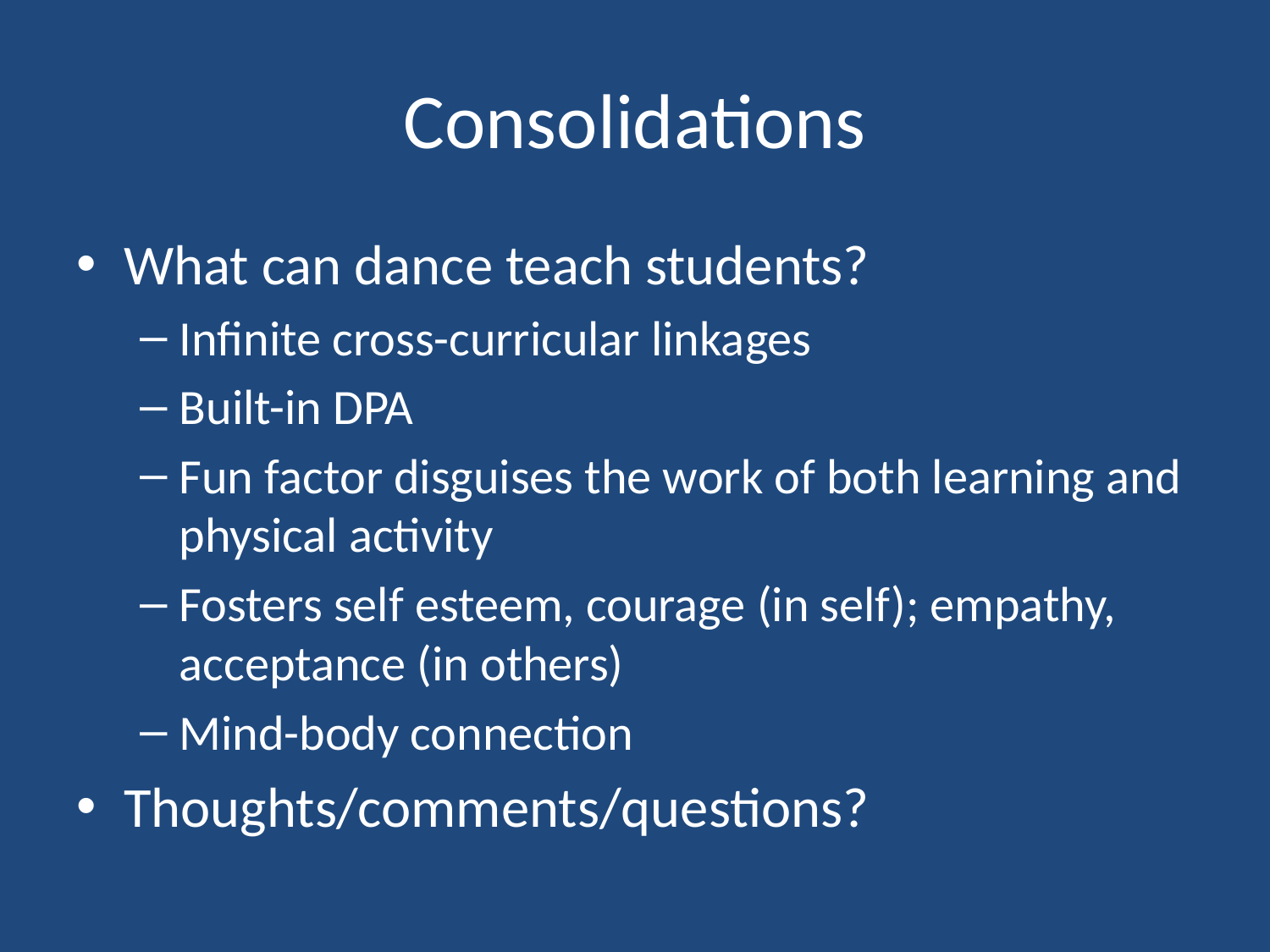

# Consolidations
What can dance teach students?
Infinite cross-curricular linkages
Built-in DPA
Fun factor disguises the work of both learning and physical activity
Fosters self esteem, courage (in self); empathy, acceptance (in others)
Mind-body connection
Thoughts/comments/questions?